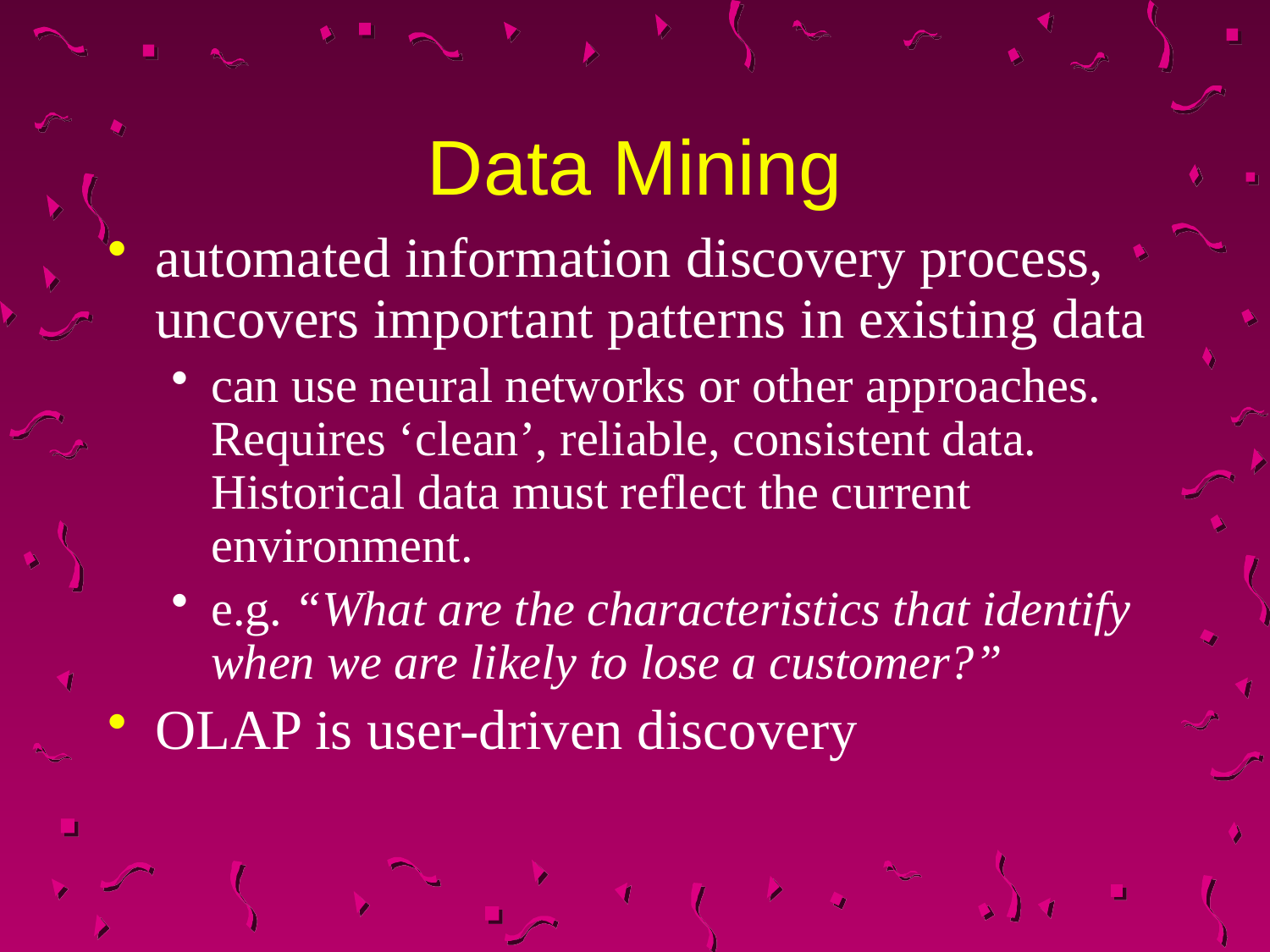

# Data Mining
automated information discovery process, uncovers important patterns in existing data
can use neural networks or other approaches.  Requires ‘clean’, reliable, consistent data.  Historical data must reflect the current environment.
e.g. “What are the characteristics that identify when we are likely to lose a customer?”
OLAP is user-driven discovery